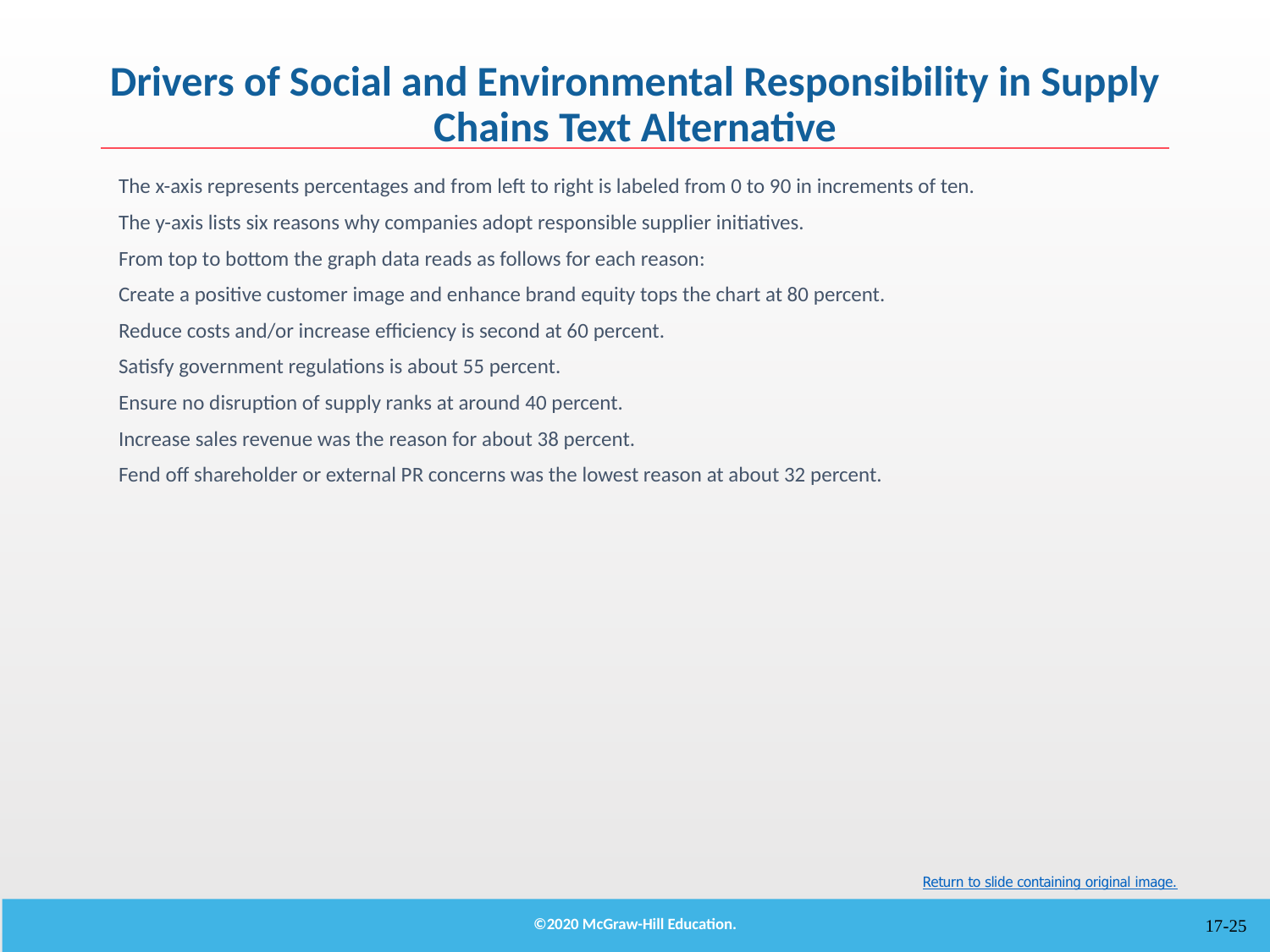

# Drivers of Social and Environmental Responsibility in Supply Chains Text Alternative
The x-axis represents percentages and from left to right is labeled from 0 to 90 in increments of ten.
The y-axis lists six reasons why companies adopt responsible supplier initiatives.
From top to bottom the graph data reads as follows for each reason:
Create a positive customer image and enhance brand equity tops the chart at 80 percent.
Reduce costs and/or increase efficiency is second at 60 percent.
Satisfy government regulations is about 55 percent.
Ensure no disruption of supply ranks at around 40 percent.
Increase sales revenue was the reason for about 38 percent.
Fend off shareholder or external PR concerns was the lowest reason at about 32 percent.
Return to slide containing original image.